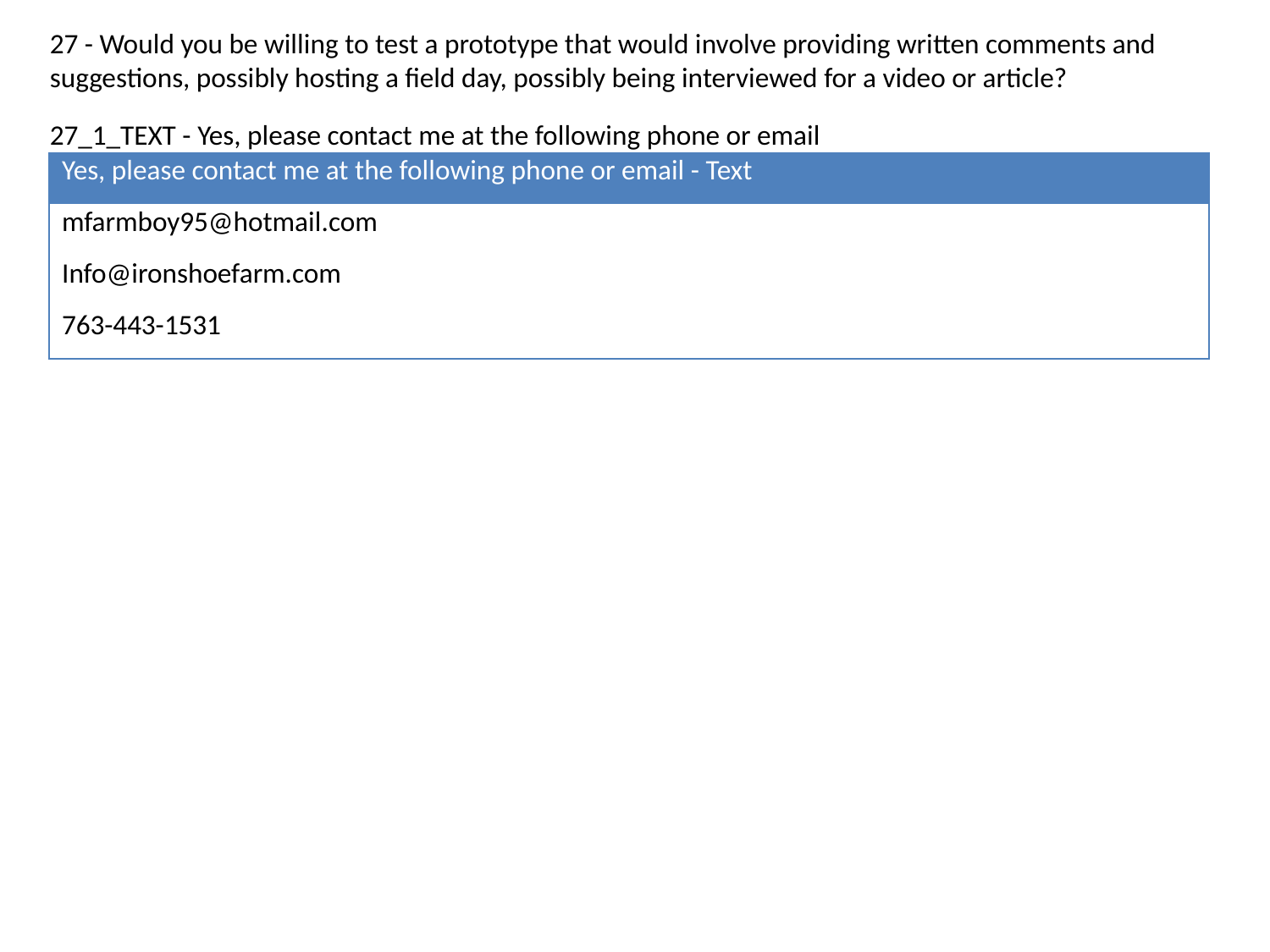

27 - Would you be willing to test a prototype that would involve providing written comments and suggestions, possibly hosting a field day, possibly being interviewed for a video or article?
27_1_TEXT - Yes, please contact me at the following phone or email
| Yes, please contact me at the following phone or email - Text |
| --- |
| mfarmboy95@hotmail.com |
| Info@ironshoefarm.com |
| 763-443-1531 |